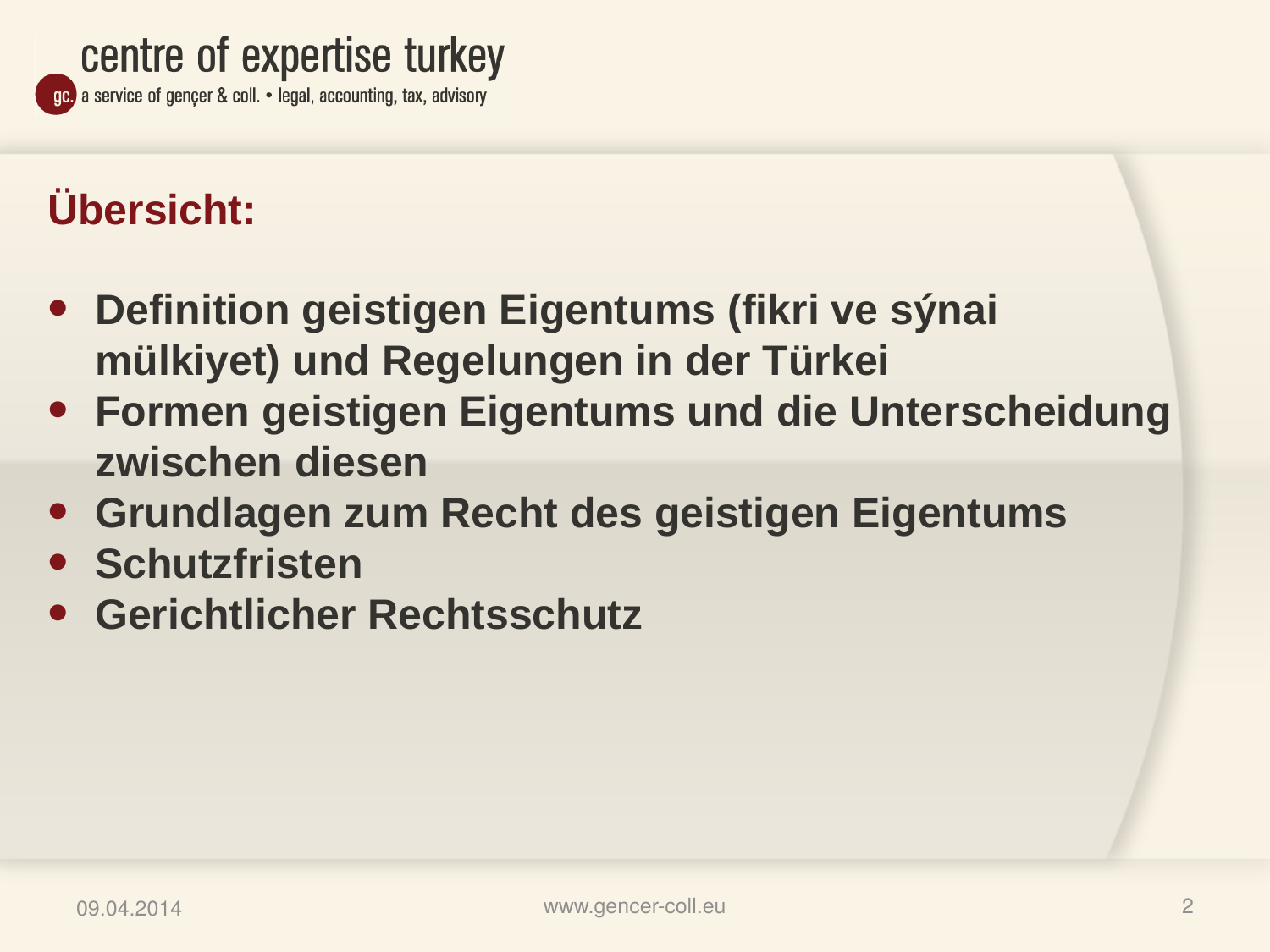

# Übersicht:
Definition geistigen Eigentums (fikri ve sýnai mülkiyet) und Regelungen in der Türkei
Formen geistigen Eigentums und die Unterscheidung zwischen diesen
Grundlagen zum Recht des geistigen Eigentums
Schutzfristen
Gerichtlicher Rechtsschutz

09.04.2014
www.gencer-coll.eu
2